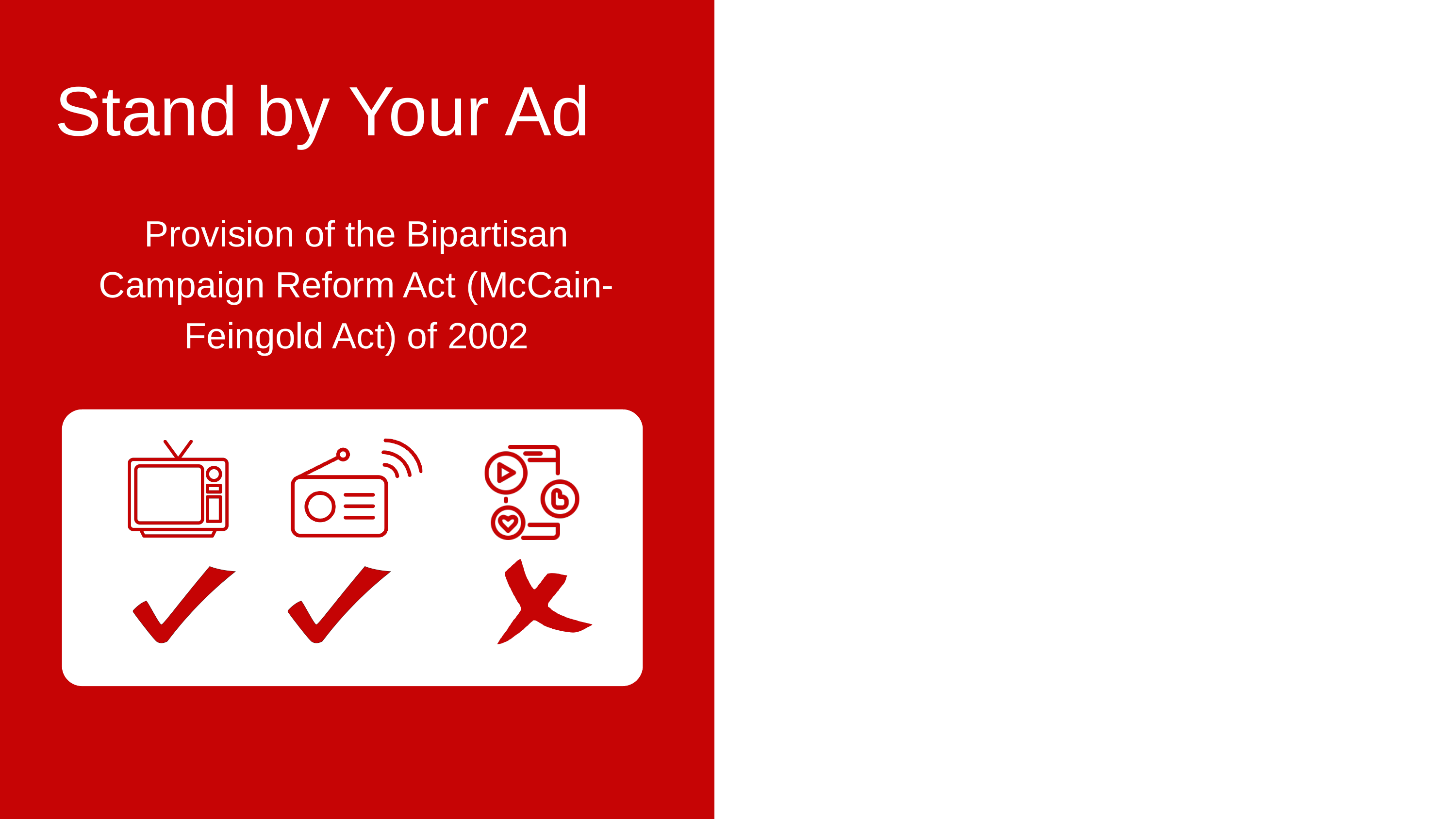

Stand by Your Ad
Provision of the Bipartisan Campaign Reform Act (McCain-Feingold Act) of 2002